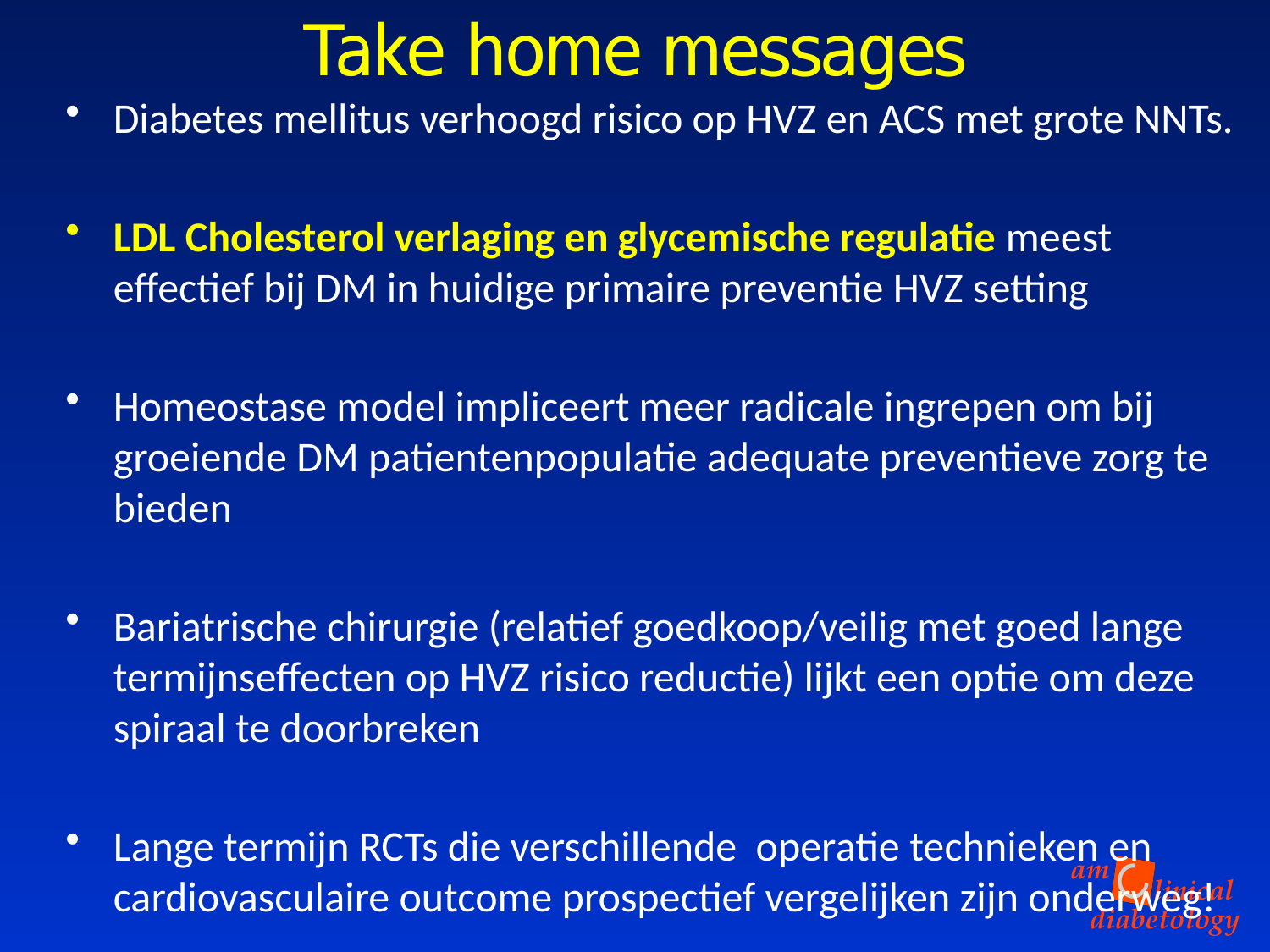

# Take home messages
Diabetes mellitus verhoogd risico op HVZ en ACS met grote NNTs.

LDL Cholesterol verlaging en glycemische regulatie meest effectief bij DM in huidige primaire preventie HVZ setting

Homeostase model impliceert meer radicale ingrepen om bij  groeiende DM patientenpopulatie adequate preventieve zorg te bieden

Bariatrische chirurgie (relatief goedkoop/veilig met goed lange termijnseffecten op HVZ risico reductie) lijkt een optie om deze spiraal te doorbreken

Lange termijn RCTs die verschillende  operatie technieken en cardiovasculaire outcome prospectief vergelijken zijn onderweg!